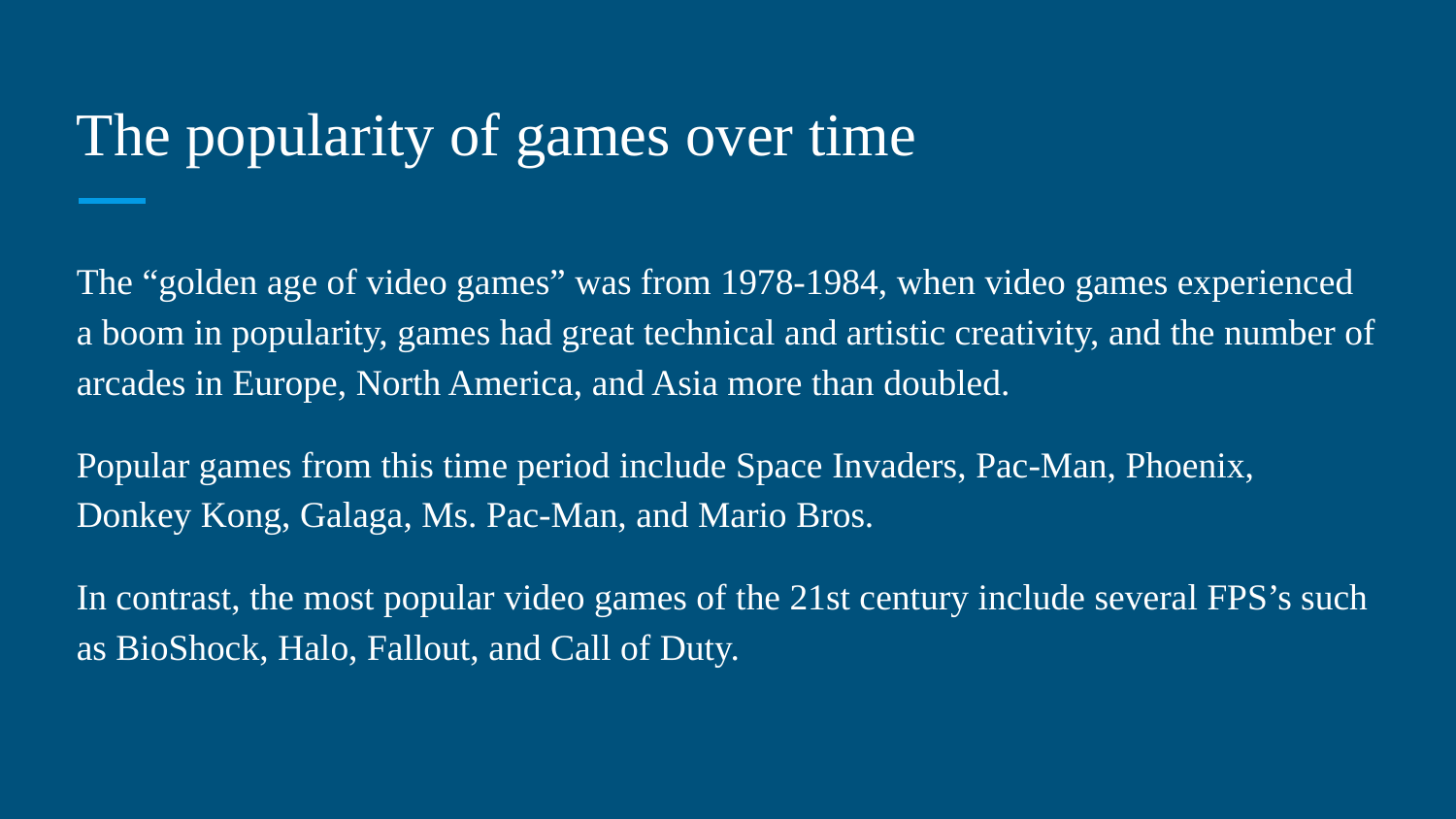

# The popularity of games over time
The “golden age of video games” was from 1978-1984, when video games experienced a boom in popularity, games had great technical and artistic creativity, and the number of arcades in Europe, North America, and Asia more than doubled.
Popular games from this time period include Space Invaders, Pac-Man, Phoenix, Donkey Kong, Galaga, Ms. Pac-Man, and Mario Bros.
In contrast, the most popular video games of the 21st century include several FPS’s such as BioShock, Halo, Fallout, and Call of Duty.